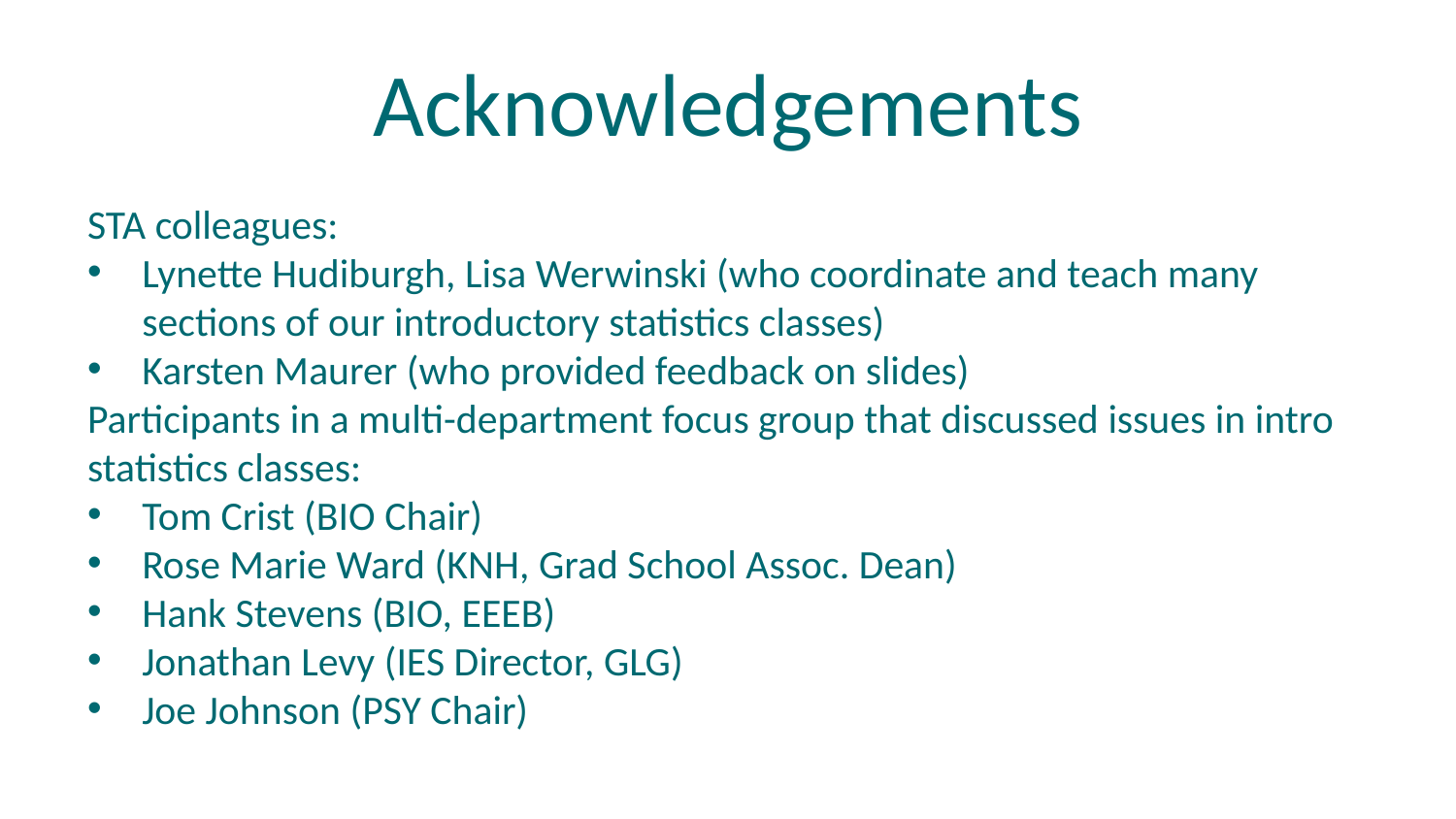

# Acknowledgements
STA colleagues:
Lynette Hudiburgh, Lisa Werwinski (who coordinate and teach many sections of our introductory statistics classes)
Karsten Maurer (who provided feedback on slides)
Participants in a multi-department focus group that discussed issues in intro statistics classes:
Tom Crist (BIO Chair)
Rose Marie Ward (KNH, Grad School Assoc. Dean)
Hank Stevens (BIO, EEEB)
Jonathan Levy (IES Director, GLG)
Joe Johnson (PSY Chair)